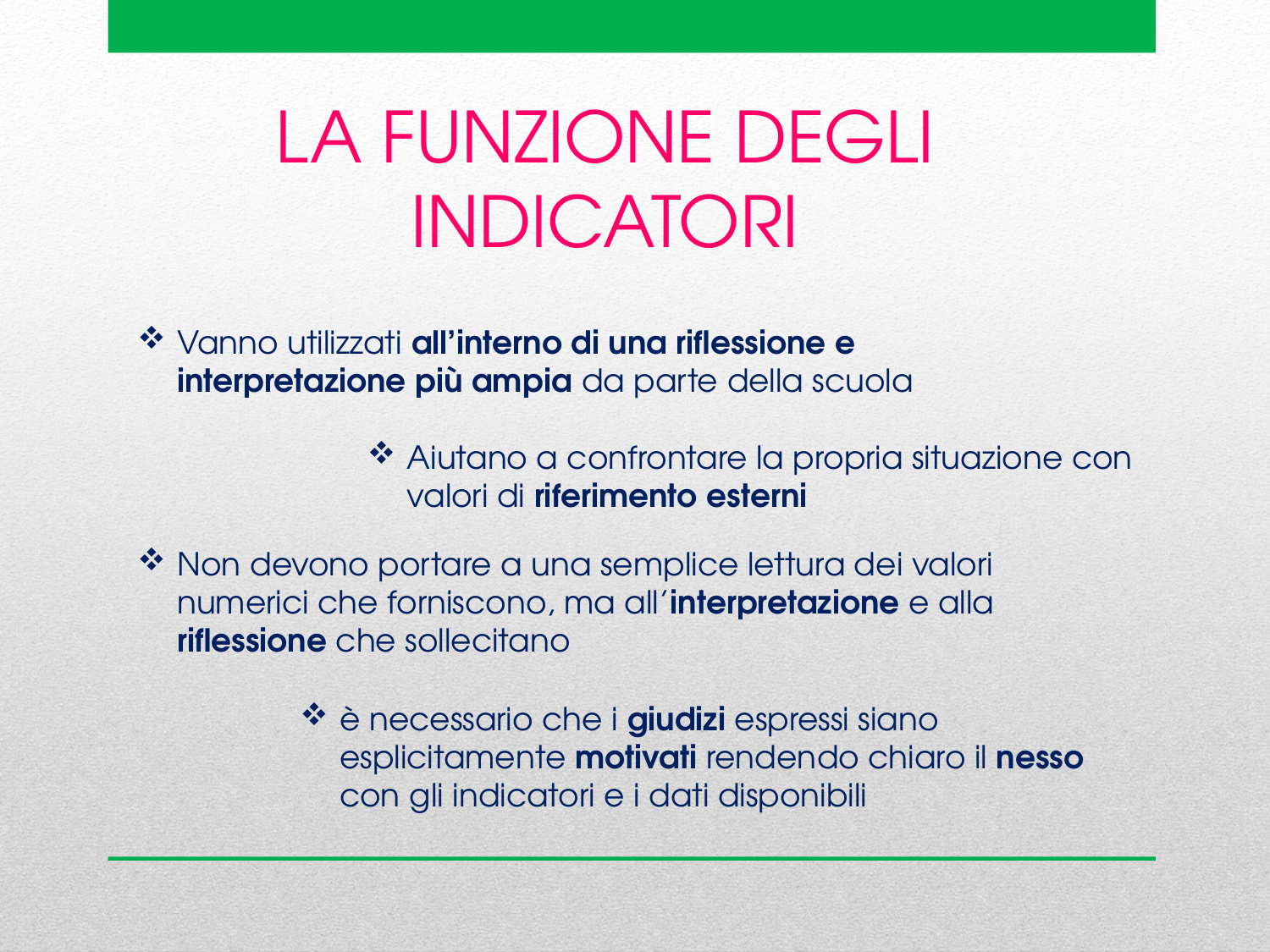

LA FUNZIONE DEGLI INDICATORI
Vanno utilizzati all’interno di una riflessione e interpretazione più ampia da parte della scuola
Aiutano a confrontare la propria situazione con valori di riferimento esterni
Non devono portare a una semplice lettura dei valori numerici che forniscono, ma all’interpretazione e alla  riflessione che sollecitano
è necessario che i giudizi espressi siano esplicitamente motivati rendendo chiaro il nesso con gli indicatori e i dati disponibili